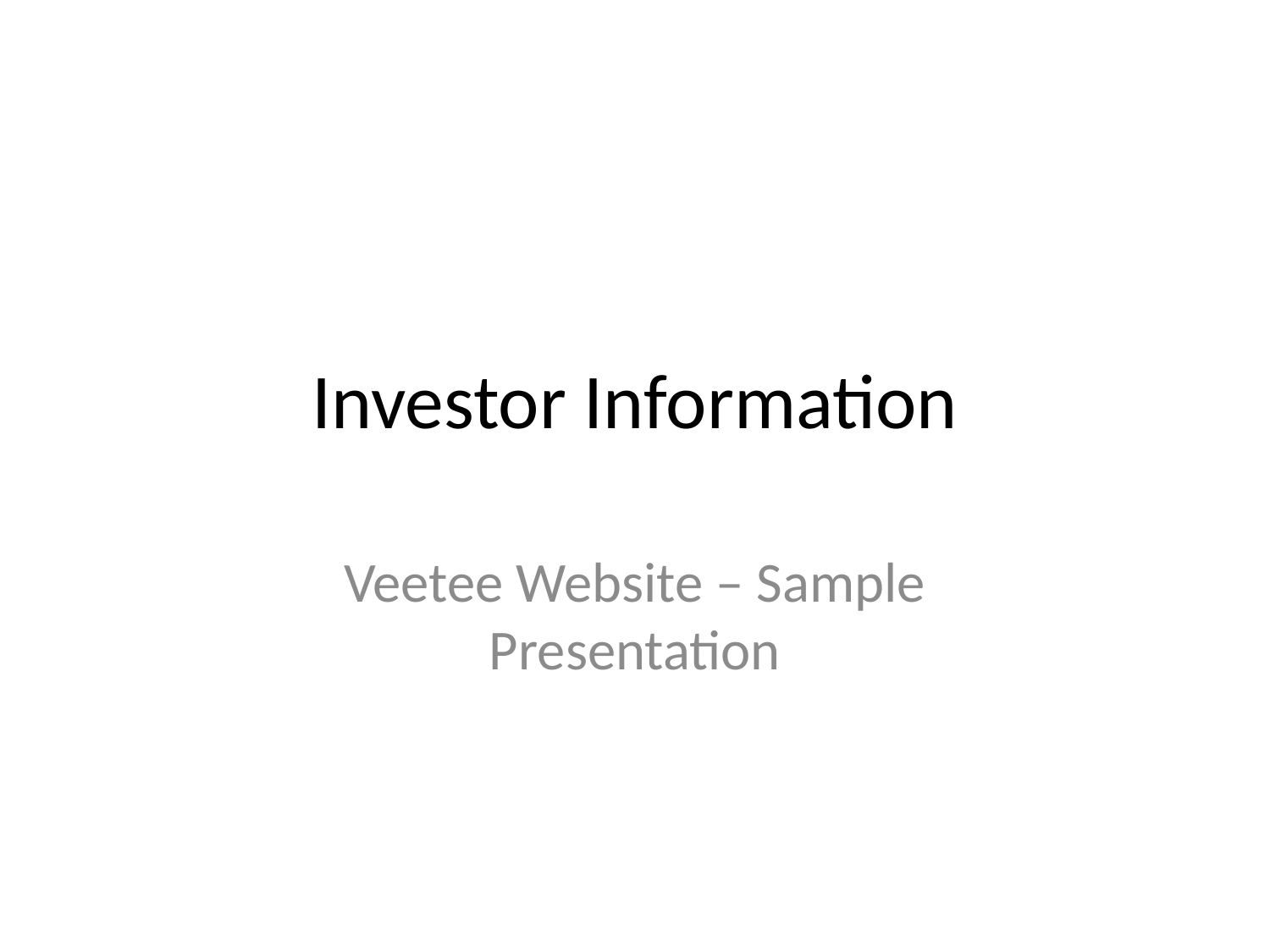

# Investor Information
Veetee Website – Sample Presentation